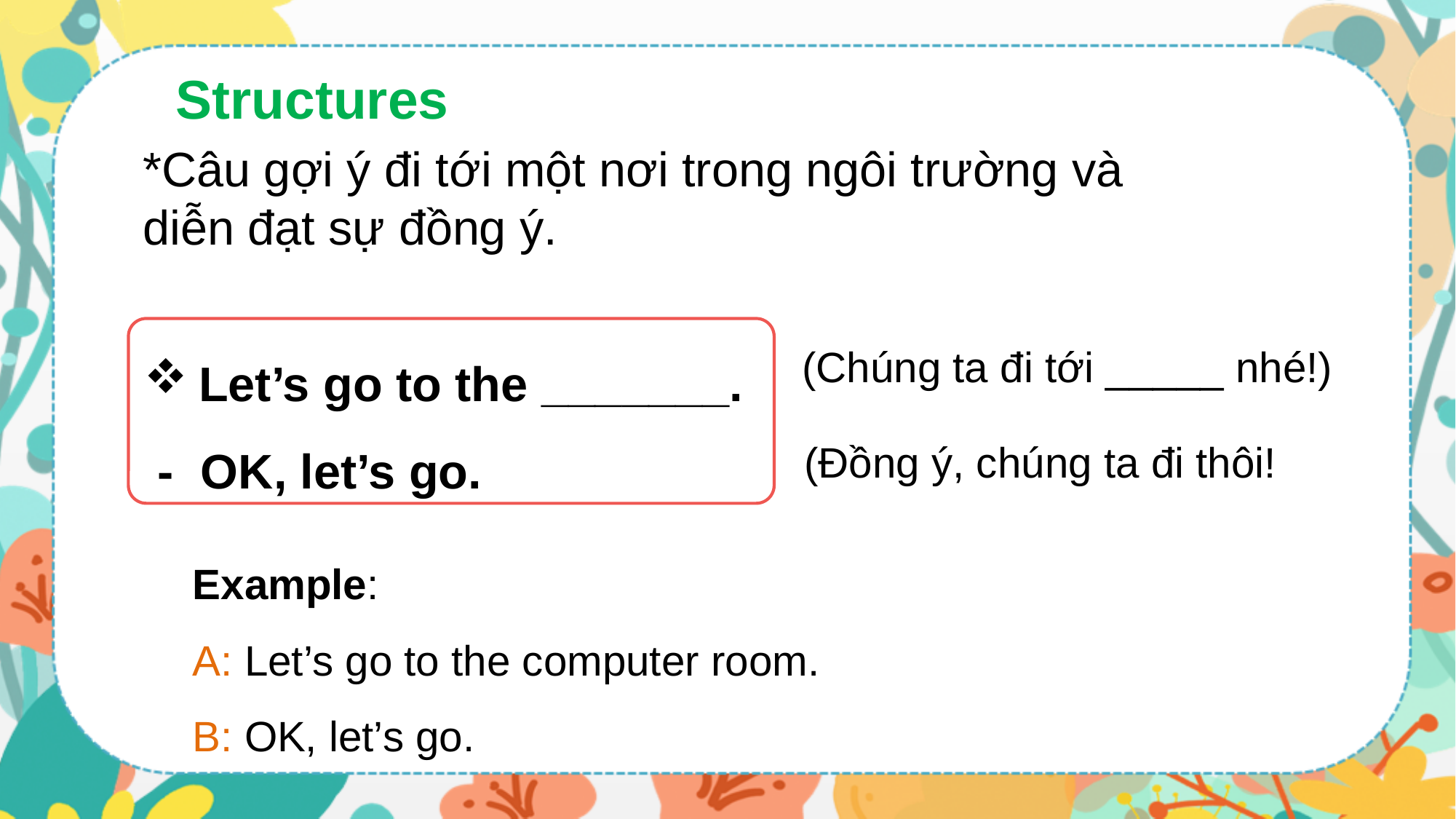

Structures
*Câu gợi ý đi tới một nơi trong ngôi trường và diễn đạt sự đồng ý.
Let’s go to the _______.
 -  OK, let’s go.
(Chúng ta đi tới _____ nhé!)
(Đồng ý, chúng ta đi thôi!
Example:
A: Let’s go to the computer room.
B: OK, let’s go.